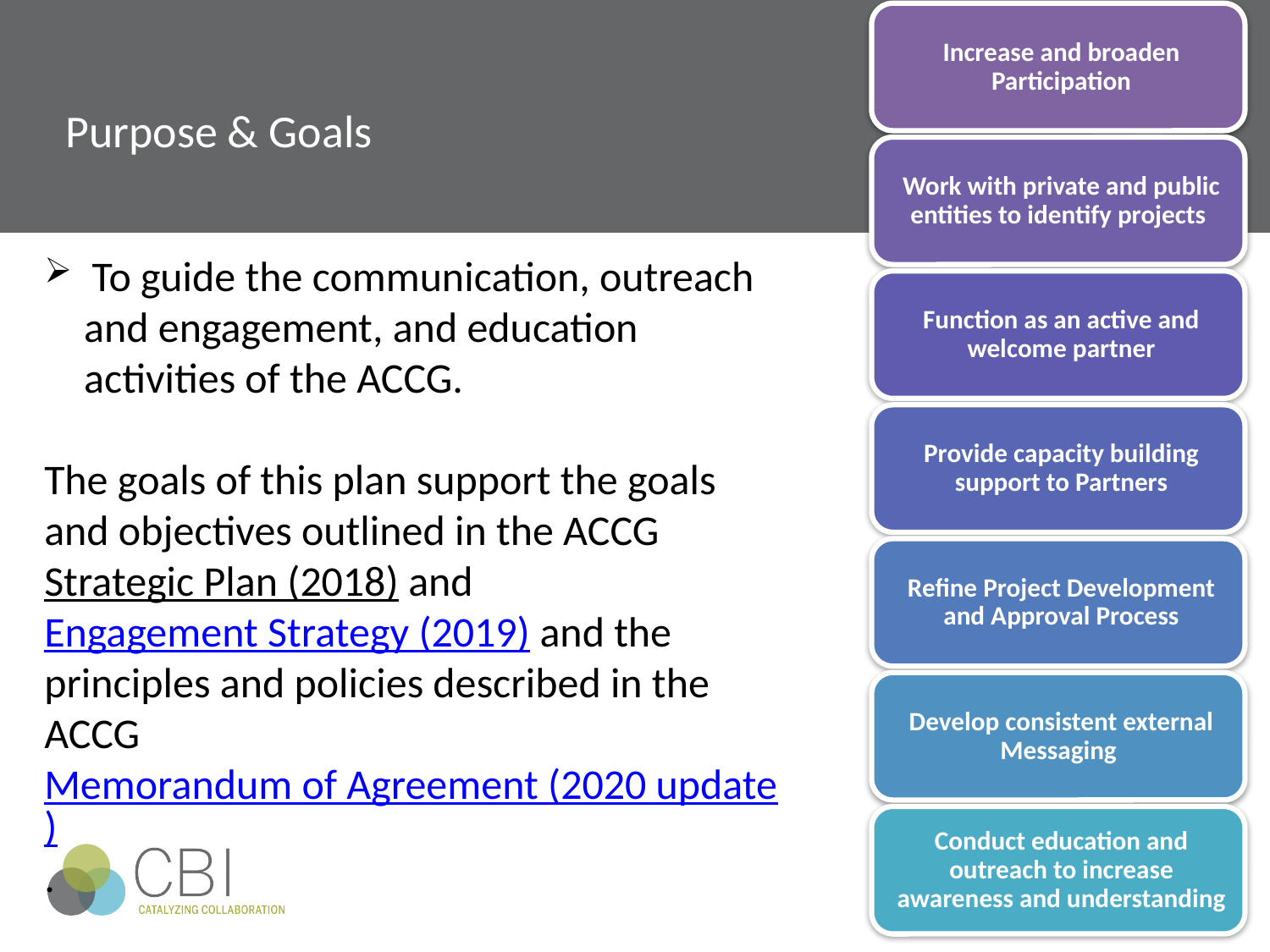

Increase and broaden Participation
Work with private and public entities to identify projects
Function as an active and welcome partner
Provide capacity building support to Partners
Refine Project Development and Approval Process
Develop consistent external Messaging
Conduct education and outreach to increase awareness and understanding
# Purpose & Goals
 To guide the communication, outreach and engagement, and education activities of the ACCG.

The goals of this plan support the goals and objectives outlined in the ACCG Strategic Plan (2018) and Engagement Strategy (2019) and the principles and policies described in the ACCG Memorandum of Agreement (2020 update).